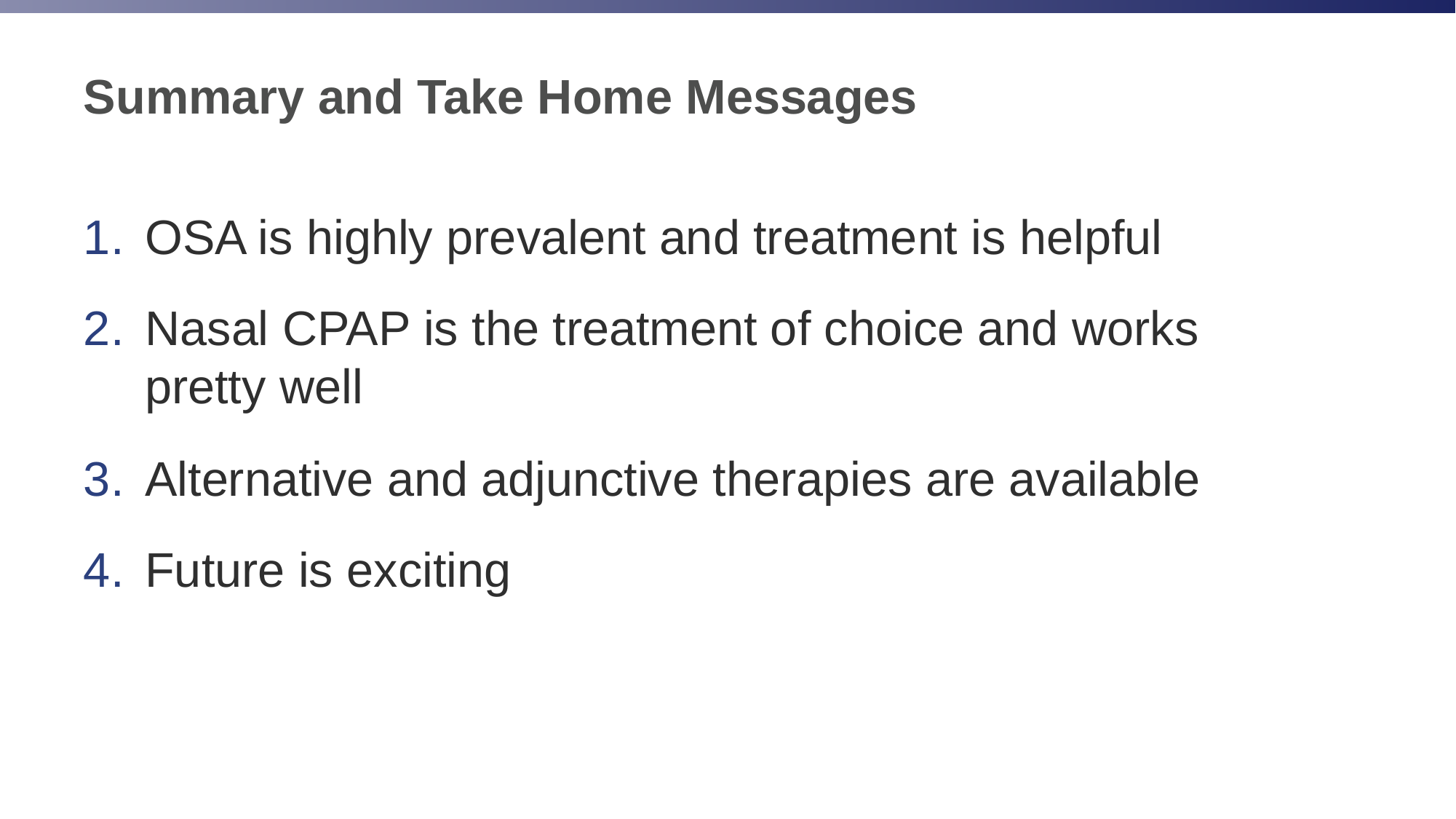

# Summary and Take Home Messages
OSA is highly prevalent and treatment is helpful
Nasal CPAP is the treatment of choice and works pretty well
Alternative and adjunctive therapies are available
Future is exciting